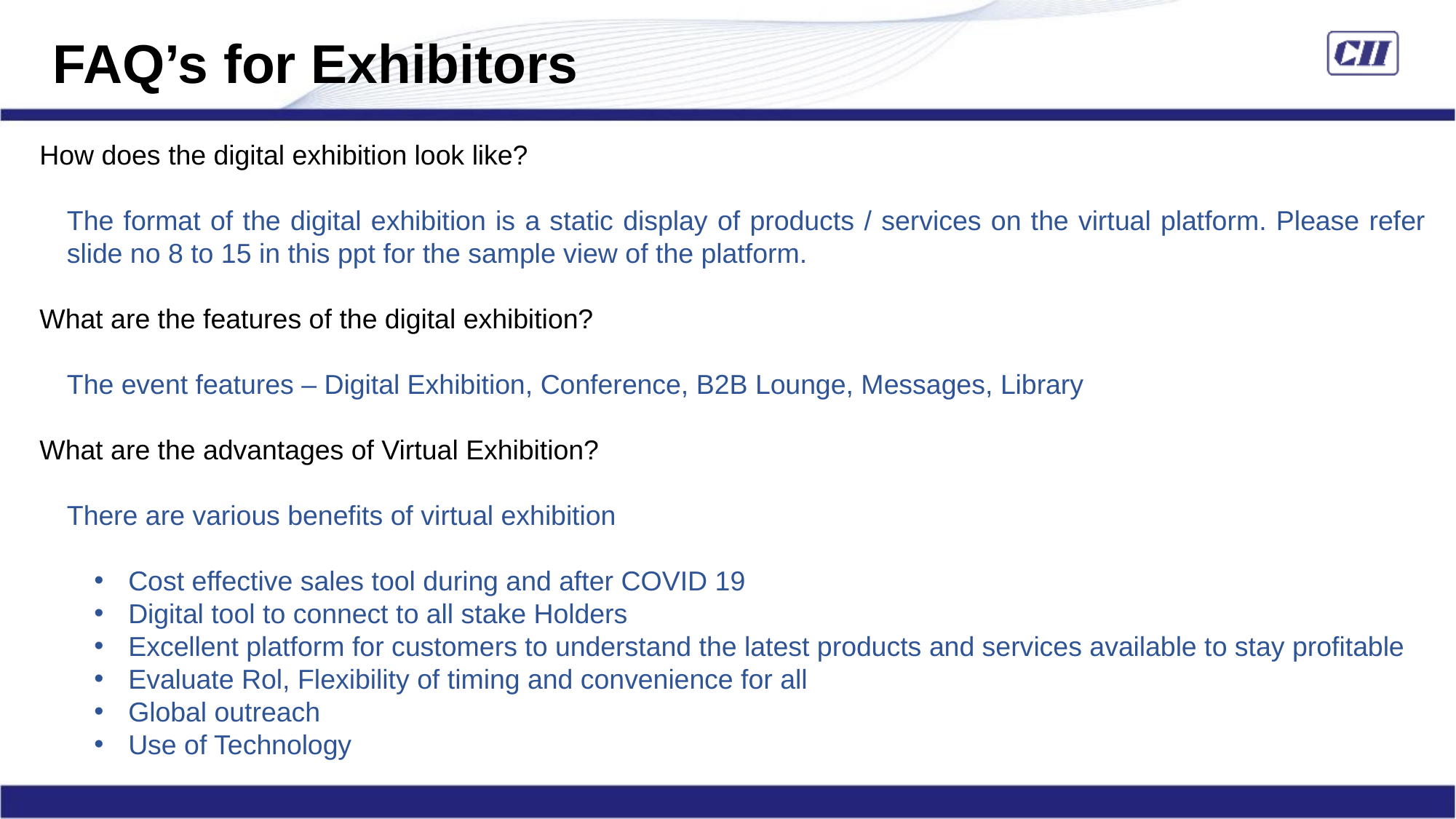

FAQ’s for Exhibitors
How does the digital exhibition look like?

The format of the digital exhibition is a static display of products / services on the virtual platform. Please refer slide no 8 to 15 in this ppt for the sample view of the platform.

What are the features of the digital exhibition?

The event features – Digital Exhibition, Conference, B2B Lounge, Messages, Library

What are the advantages of Virtual Exhibition?

There are various benefits of virtual exhibition

Cost effective sales tool during and after COVID 19
Digital tool to connect to all stake Holders
Excellent platform for customers to understand the latest products and services available to stay profitable
Evaluate Rol, Flexibility of timing and convenience for all
Global outreach
Use of Technology